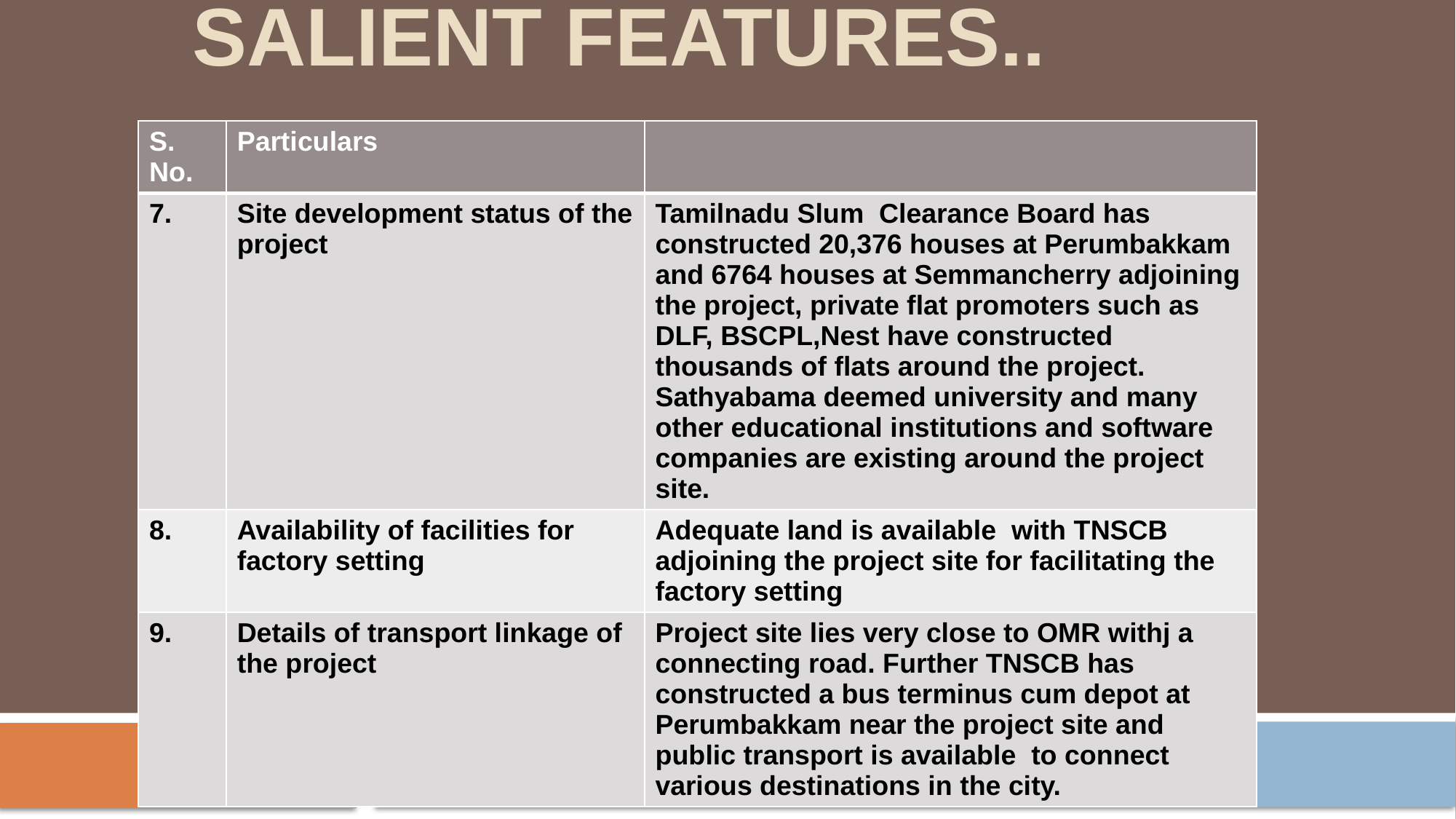

# Salient FEATURES..
| S. No. | Particulars |  |
| --- | --- | --- |
| 7. | Site development status of the project | Tamilnadu Slum Clearance Board has constructed 20,376 houses at Perumbakkam and 6764 houses at Semmancherry adjoining the project, private flat promoters such as DLF, BSCPL,Nest have constructed thousands of flats around the project. Sathyabama deemed university and many other educational institutions and software companies are existing around the project site. |
| 8. | Availability of facilities for factory setting | Adequate land is available with TNSCB adjoining the project site for facilitating the factory setting |
| 9. | Details of transport linkage of the project | Project site lies very close to OMR withj a connecting road. Further TNSCB has constructed a bus terminus cum depot at Perumbakkam near the project site and public transport is available to connect various destinations in the city. |